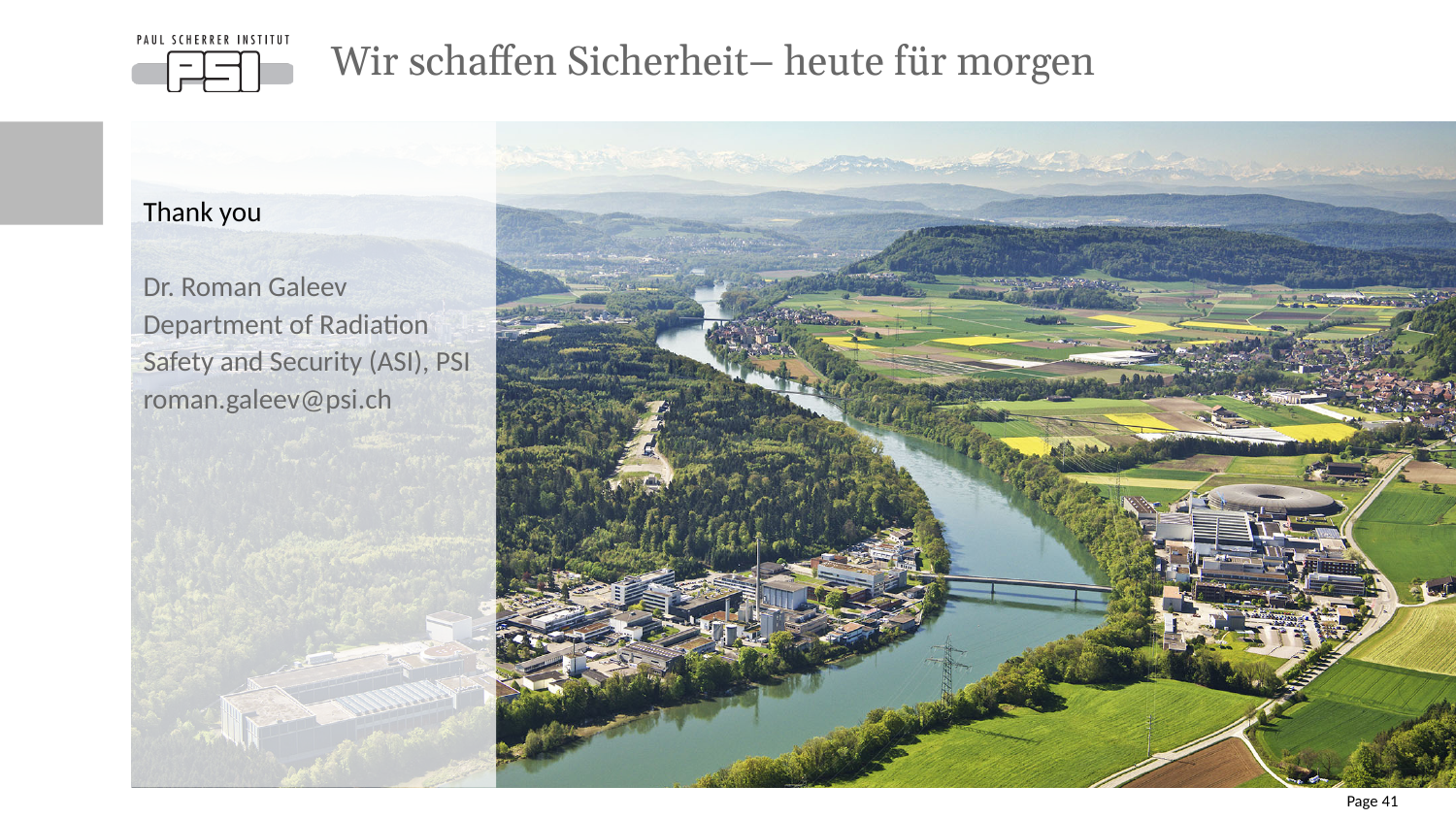

# Wir schaffen Sicherheit– heute für morgen
Thank you

Dr. Roman Galeev
Department of Radiation Safety and Security (ASI), PSI
roman.galeev@psi.ch
Page 41